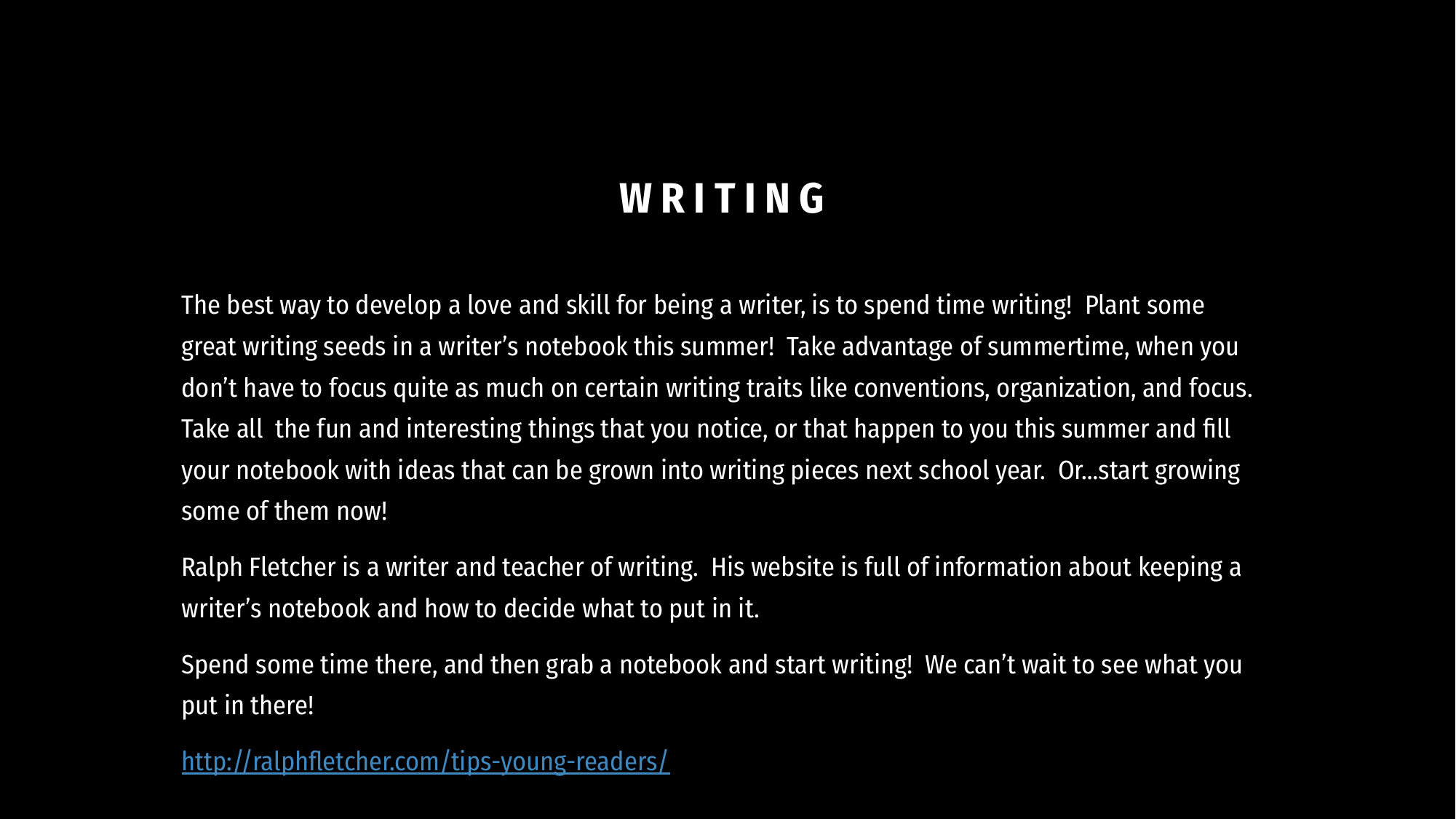

# Writing
The best way to develop a love and skill for being a writer, is to spend time writing!  Plant some great writing seeds in a writer’s notebook this summer!  Take advantage of summertime, when you don’t have to focus quite as much on certain writing traits like conventions, organization, and focus.  Take all  the fun and interesting things that you notice, or that happen to you this summer and fill your notebook with ideas that can be grown into writing pieces next school year.  Or…start growing some of them now!
Ralph Fletcher is a writer and teacher of writing.  His website is full of information about keeping a writer’s notebook and how to decide what to put in it.
Spend some time there, and then grab a notebook and start writing!  We can’t wait to see what you put in there!
http://ralphfletcher.com/tips-young-readers/